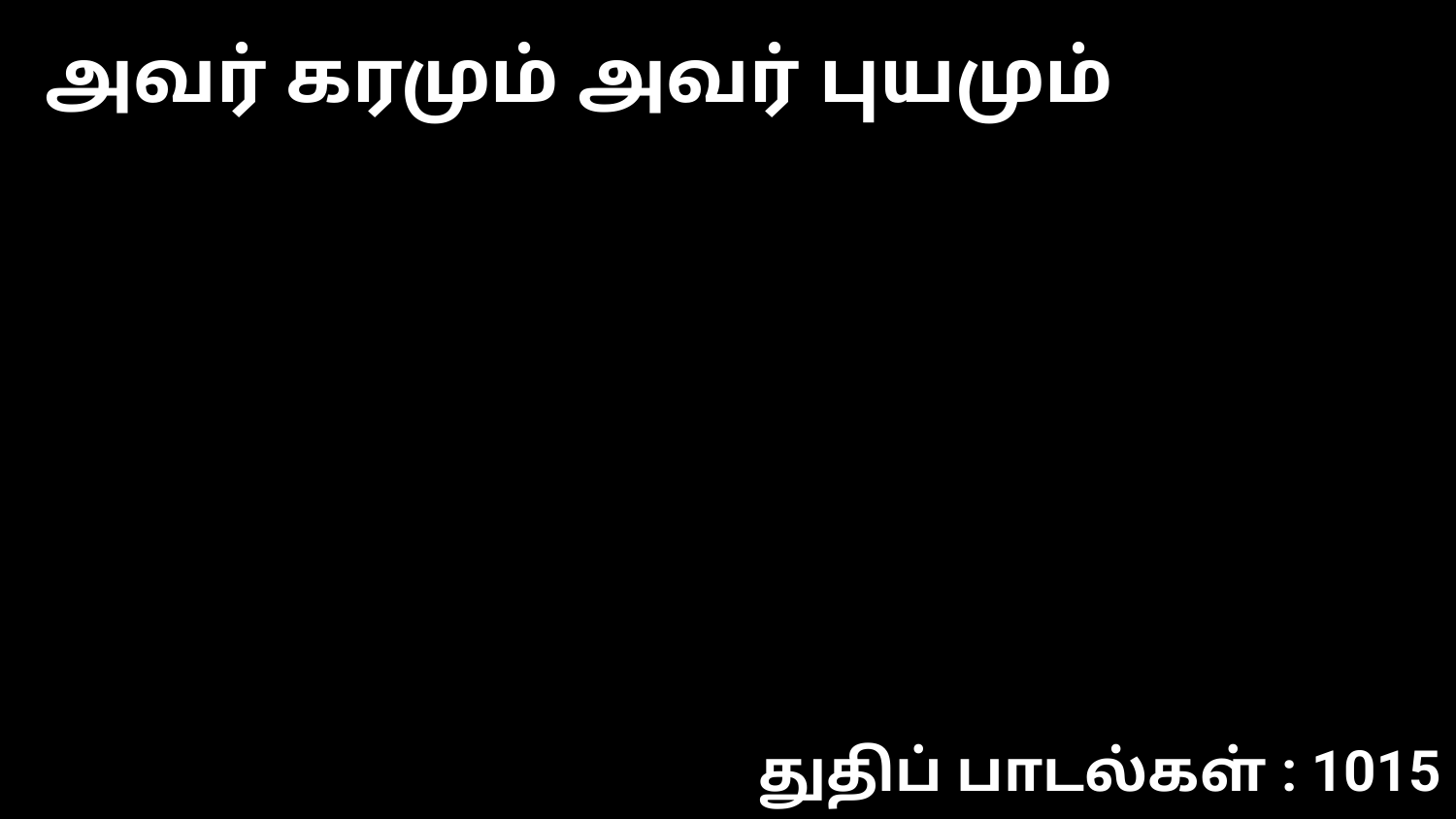

அவர் கரமும் அவர் புயமும்
துதிப் பாடல்கள் : 1015